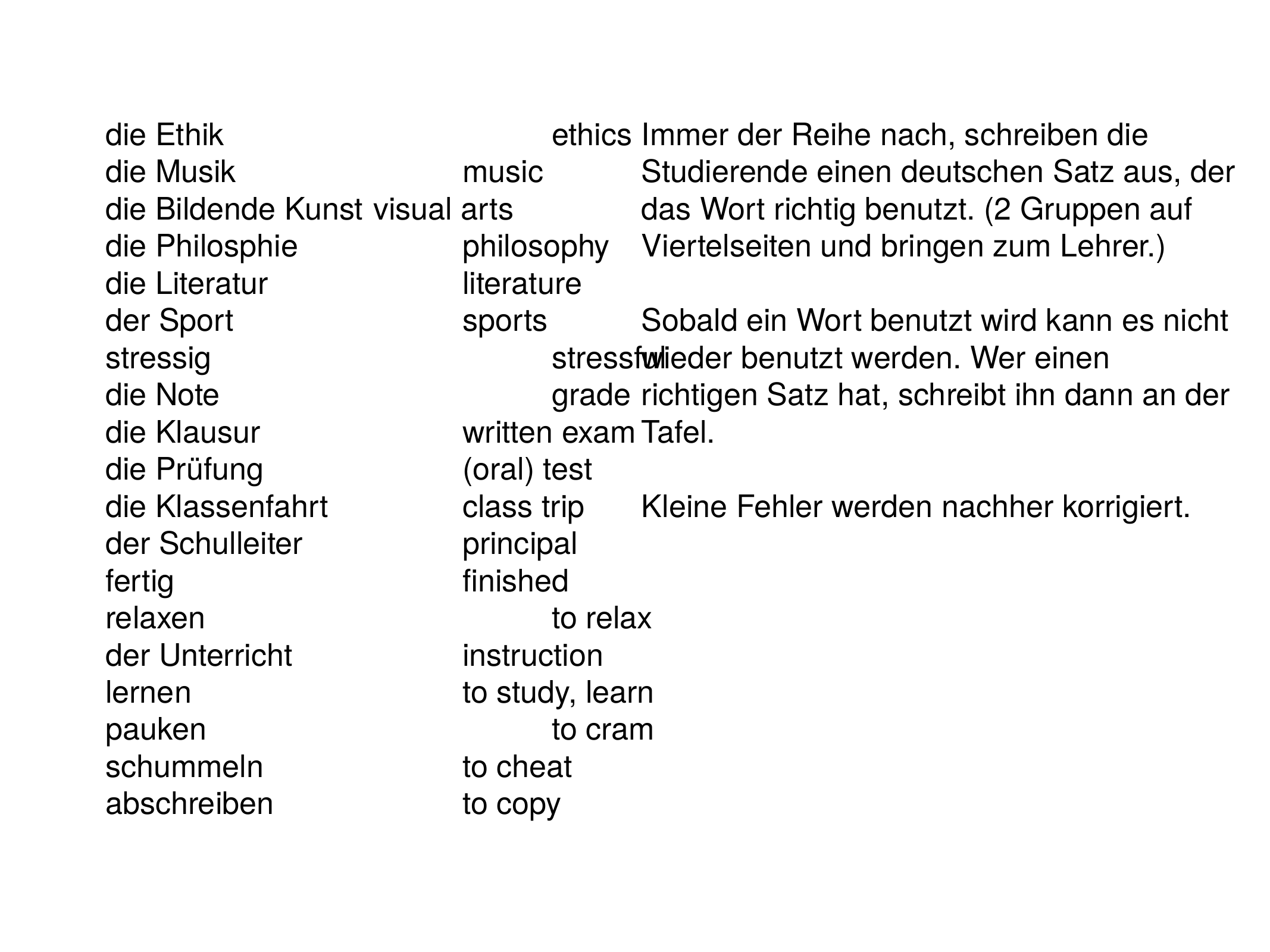

die Ethik				ethics
die Musik			music
die Bildende Kunst	visual arts
die Philosphie		philosophy
die Literatur			literature
der Sport			sports
stressig				stressful
die Note				grade
die Klausur			written exam
die Prüfung			(oral) test
die Klassenfahrt		class trip
der Schulleiter		principal
fertig				finished
relaxen				to relax
der Unterricht		instruction
lernen				to study, learn
pauken				to cram
schummeln			to cheat
abschreiben			to copy
Immer der Reihe nach, schreiben die
Studierende einen deutschen Satz aus, der
das Wort richtig benutzt. (2 Gruppen auf
Viertelseiten und bringen zum Lehrer.)

Sobald ein Wort benutzt wird kann es nicht
wieder benutzt werden. Wer einen
richtigen Satz hat, schreibt ihn dann an der
Tafel.

Kleine Fehler werden nachher korrigiert.